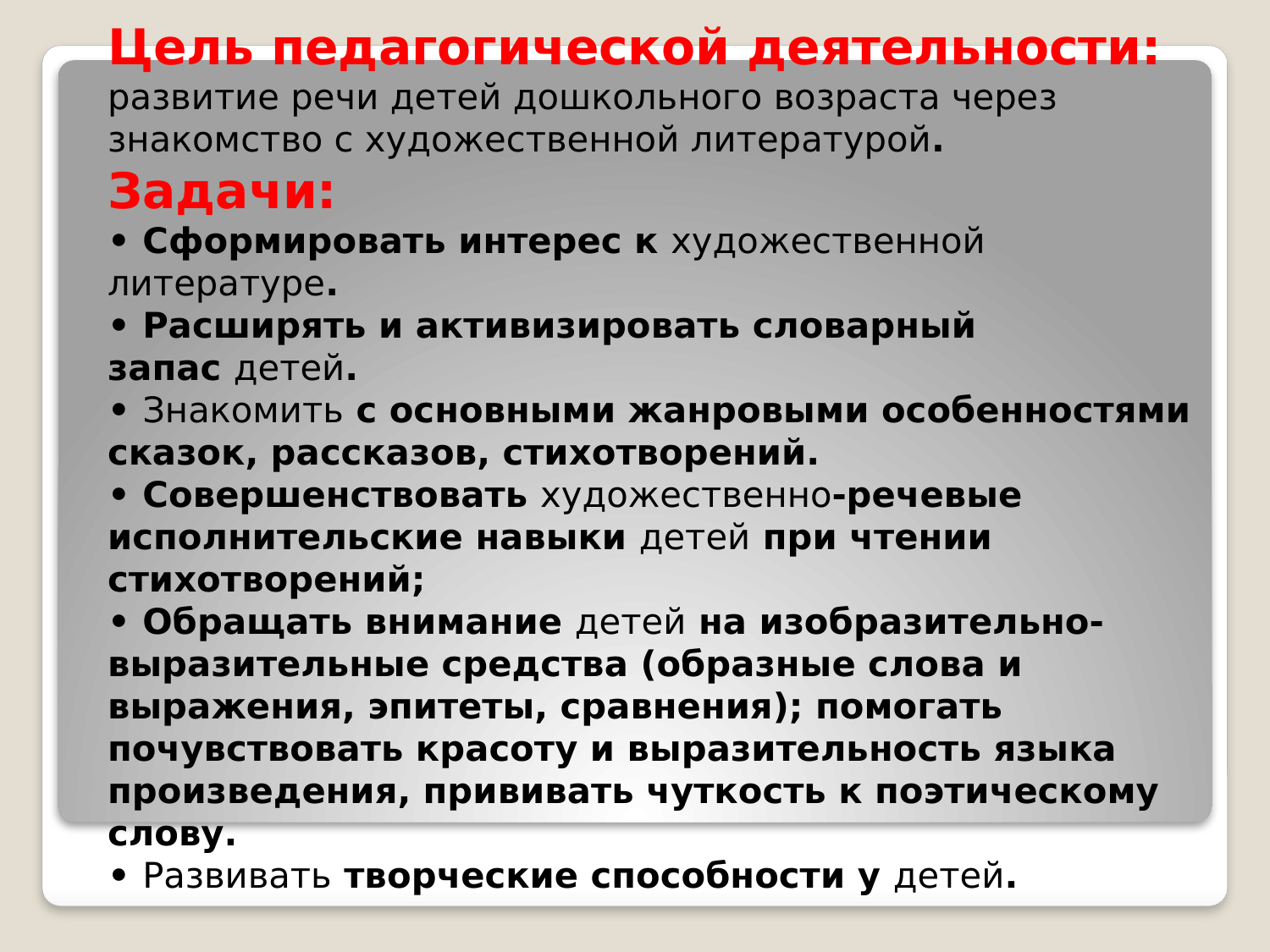

# Цель педагогической деятельности: развитие речи детей дошкольного возраста через знакомство с художественной литературой. Задачи: • Сформировать интерес к художественной литературе. • Расширять и активизировать словарный запас детей. • Знакомить с основными жанровыми особенностями сказок, рассказов, стихотворений. • Совершенствовать художественно-речевые исполнительские навыки детей при чтении стихотворений; • Обращать внимание детей на изобразительно-выразительные средства (образные слова и выражения, эпитеты, сравнения); помогать почувствовать красоту и выразительность языка произведения, прививать чуткость к поэтическому слову. • Развивать творческие способности у детей.